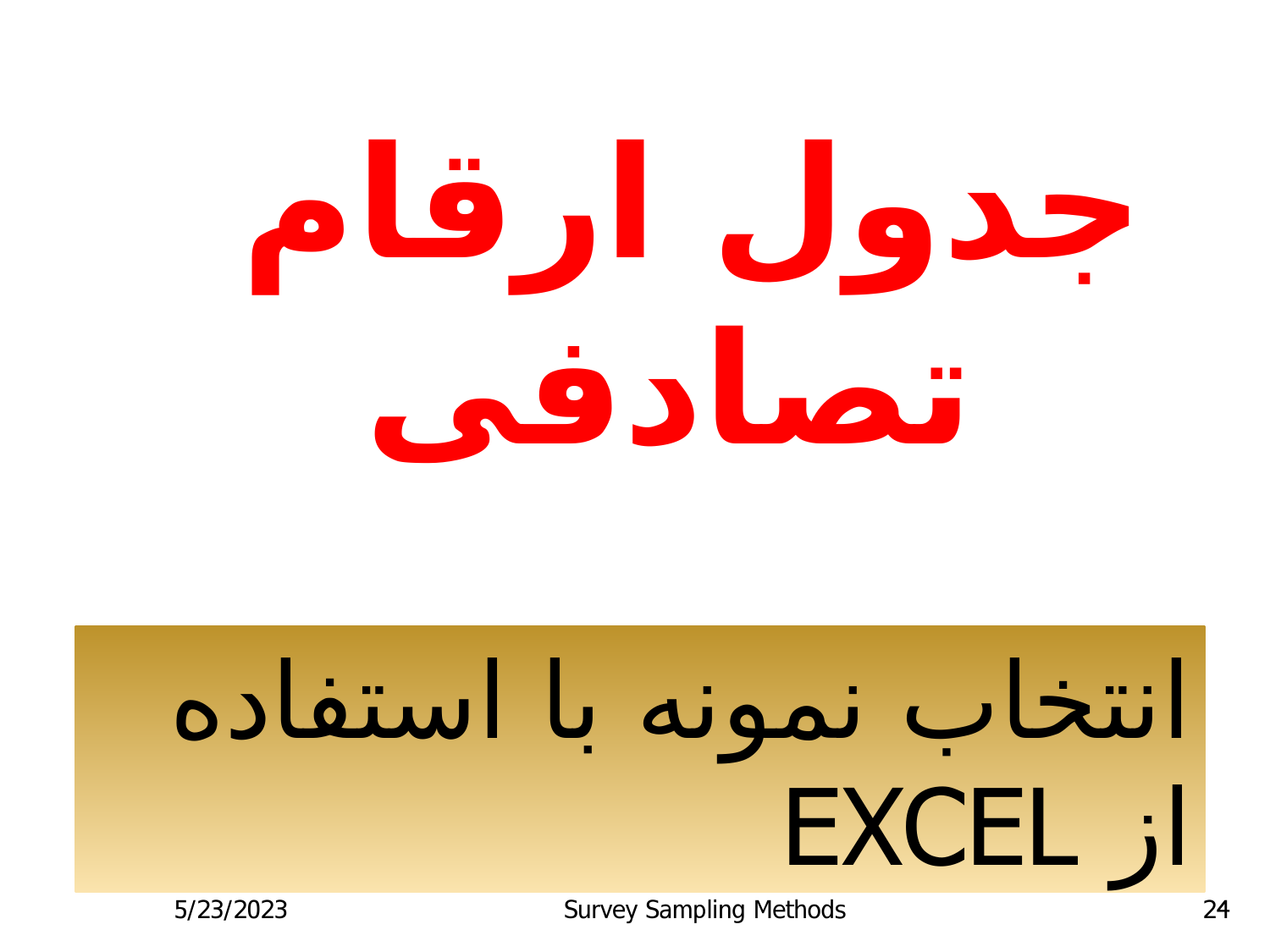

جدول ارقام تصادفی
انتخاب نمونه با استفاده از EXCEL
5/23/2023
Survey Sampling Methods
24